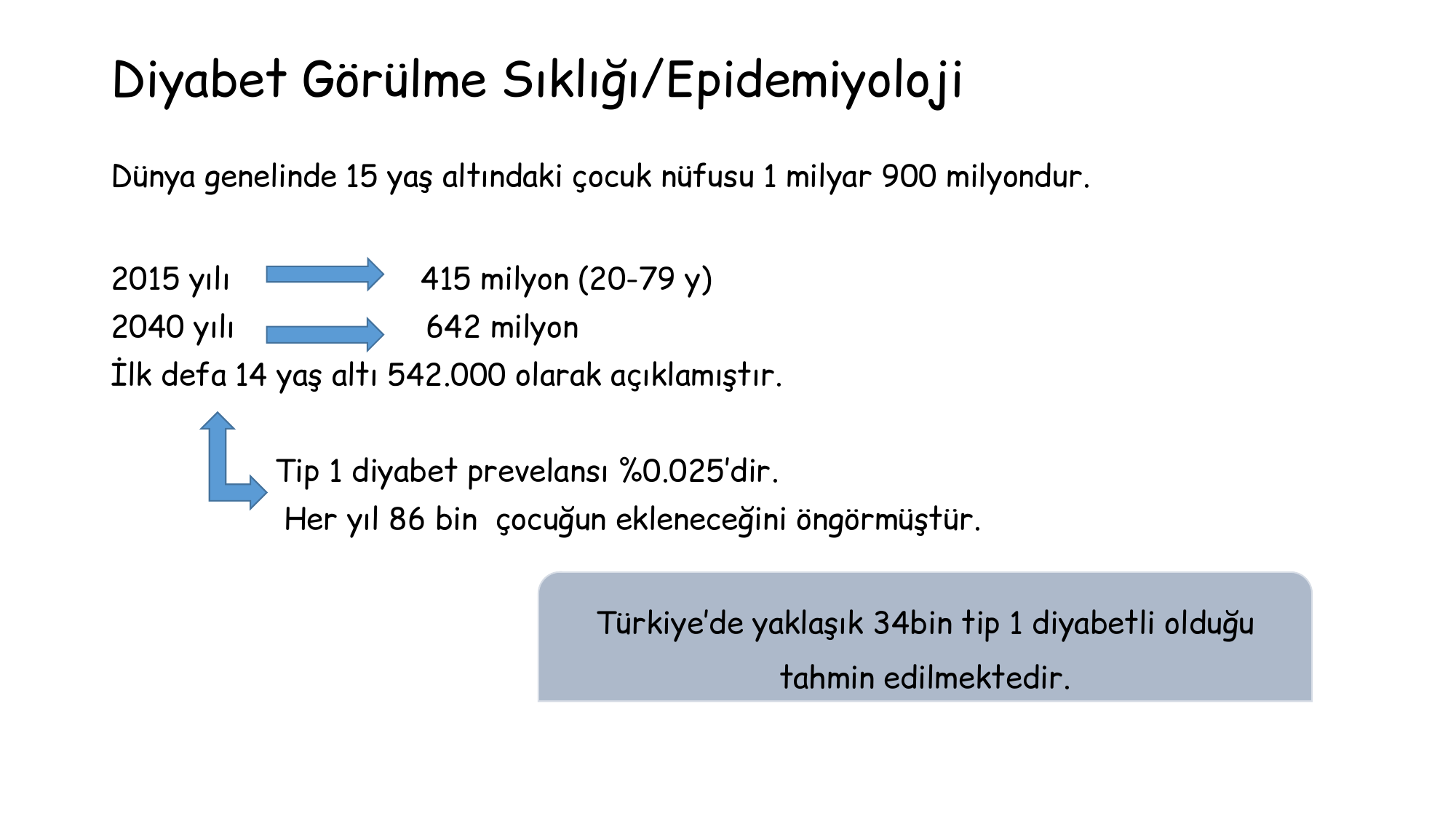

# Diyabet Görülme Sıklığı/Epidemiyoloji
Dünya genelinde 15 yaş altındaki çocuk nüfusu 1 milyar 900 milyondur.

2015 yılı                     415 milyon (20-79 y)
2040 yılı                     642 milyon
İlk defa 14 yaş altı 542.000 olarak açıklamıştır.

                  Tip 1 diyabet prevelansı %0.025’dir.
                   Her yıl 86 bin  çocuğun ekleneceğini öngörmüştür.

Türkiye’de yaklaşık 34bin tip 1 diyabetli olduğu tahmin edilmektedir.